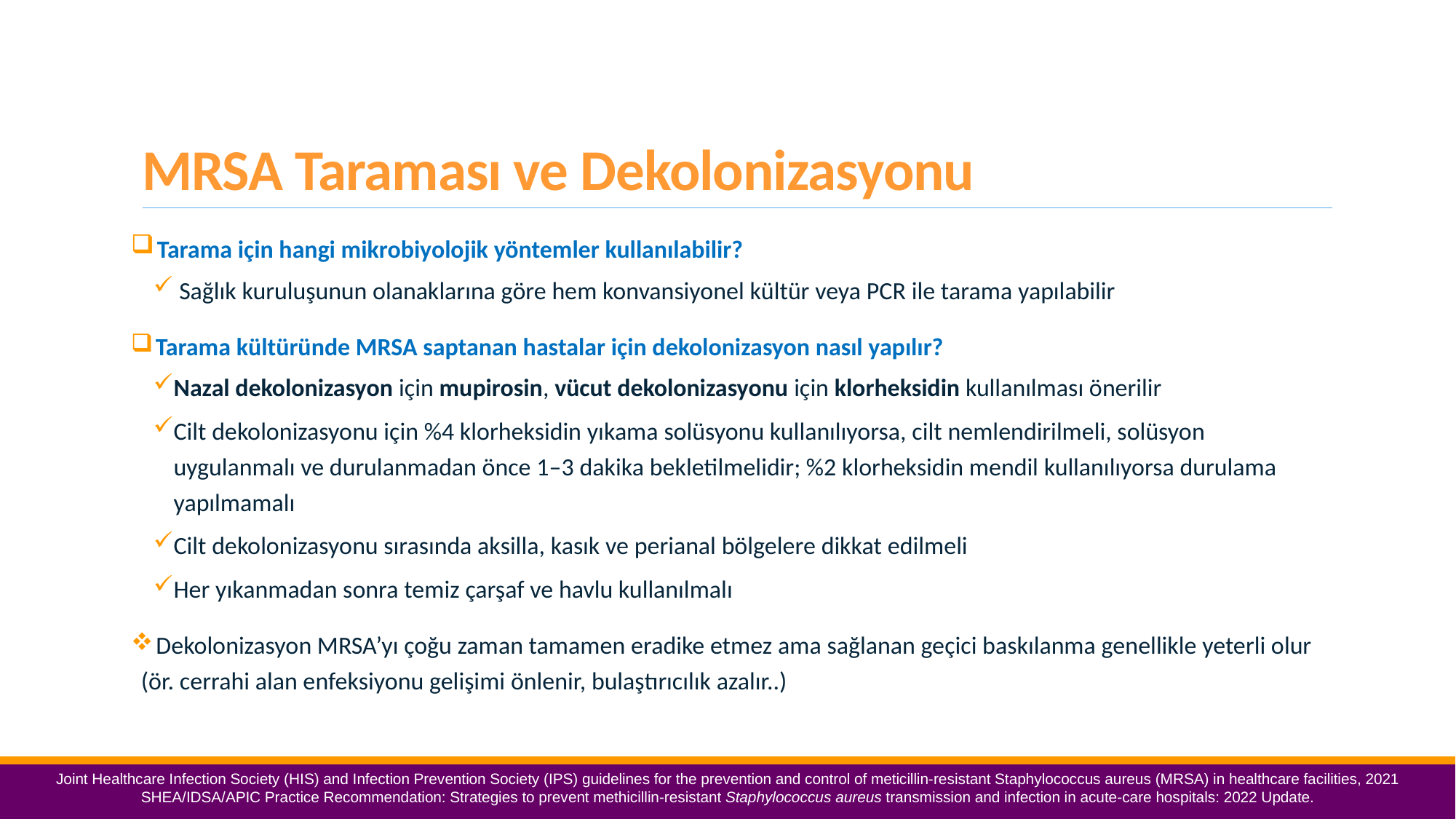

# MRSA Taraması ve Dekolonizasyonu
 Tarama için hangi mikrobiyolojik yöntemler kullanılabilir?
 Sağlık kuruluşunun olanaklarına göre hem konvansiyonel kültür veya PCR ile tarama yapılabilir
 Tarama kültüründe MRSA saptanan hastalar için dekolonizasyon nasıl yapılır?
Nazal dekolonizasyon için mupirosin, vücut dekolonizasyonu için klorheksidin kullanılması önerilir
Cilt dekolonizasyonu için %4 klorheksidin yıkama solüsyonu kullanılıyorsa, cilt nemlendirilmeli, solüsyon uygulanmalı ve durulanmadan önce 1–3 dakika bekletilmelidir; %2 klorheksidin mendil kullanılıyorsa durulama yapılmamalı
Cilt dekolonizasyonu sırasında aksilla, kasık ve perianal bölgelere dikkat edilmeli
Her yıkanmadan sonra temiz çarşaf ve havlu kullanılmalı
 Dekolonizasyon MRSA’yı çoğu zaman tamamen eradike etmez ama sağlanan geçici baskılanma genellikle yeterli olur (ör. cerrahi alan enfeksiyonu gelişimi önlenir, bulaştırıcılık azalır..)

Joint Healthcare Infection Society (HIS) and Infection Prevention Society (IPS) guidelines for the prevention and control of meticillin-resistant Staphylococcus aureus (MRSA) in healthcare facilities, 2021
SHEA/IDSA/APIC Practice Recommendation: Strategies to prevent methicillin-resistant Staphylococcus aureus transmission and infection in acute-care hospitals: 2022 Update.